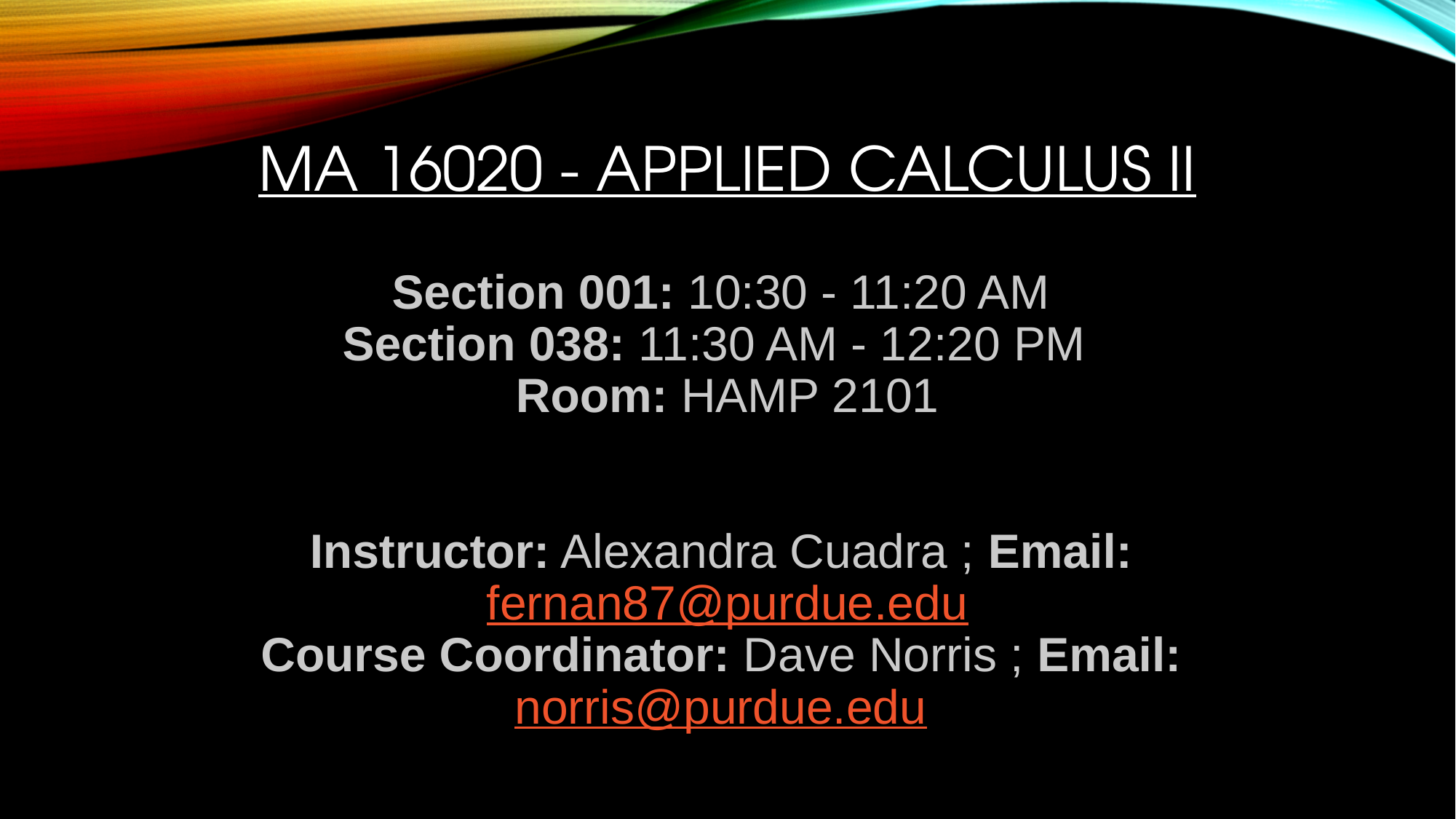

# MA 16020 - applied Calculus II
Section 001: 10:30 - 11:20 AM
Section 038: 11:30 AM - 12:20 PM
Room: HAMP 2101
Instructor: Alexandra Cuadra ; Email: fernan87@purdue.edu
Course Coordinator: Dave Norris ; Email: norris@purdue.edu